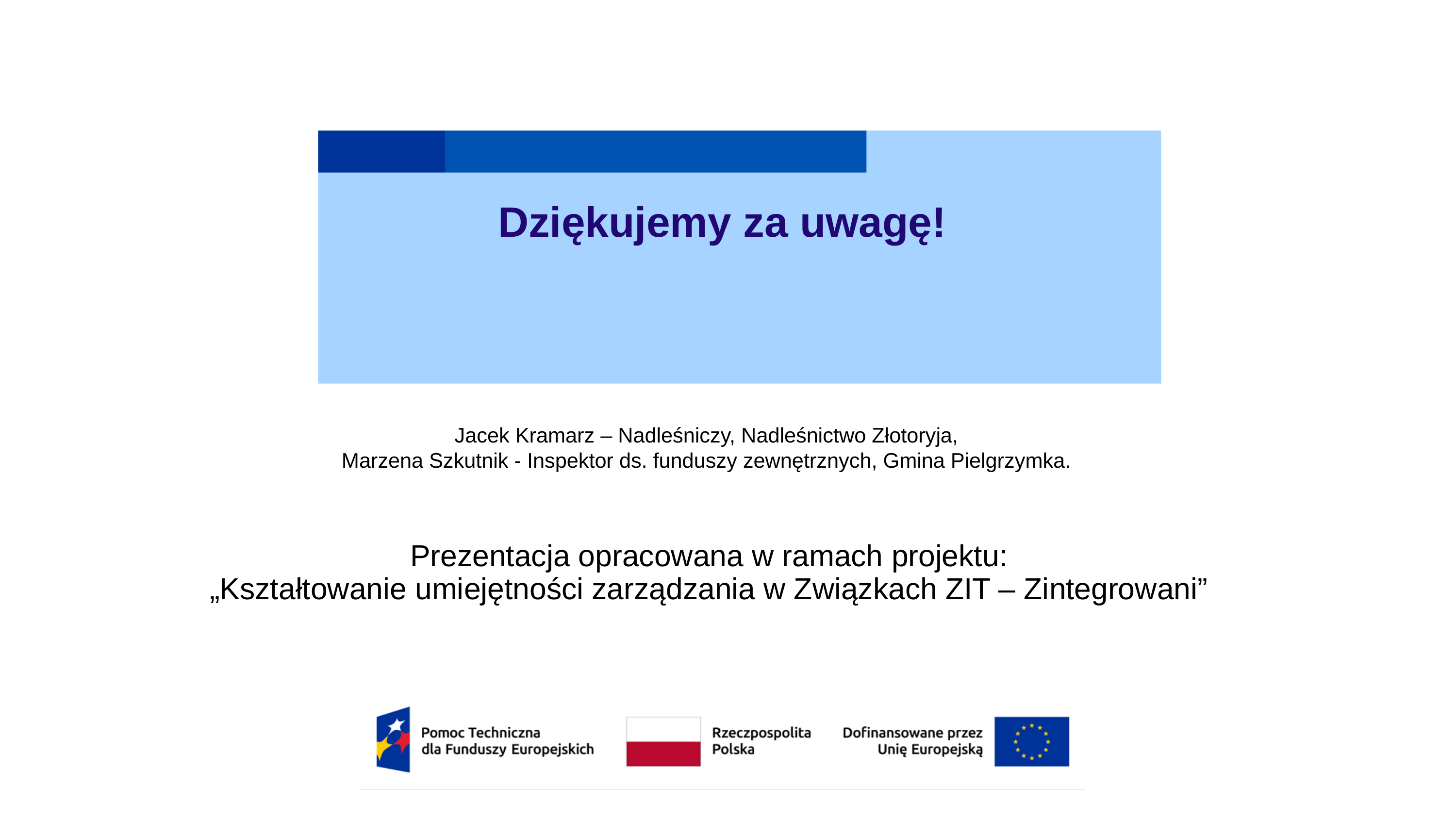

Dziękujemy za uwagę!
Jacek Kramarz – Nadleśniczy, Nadleśnictwo Złotoryja,
Marzena Szkutnik - Inspektor ds. funduszy zewnętrznych, Gmina Pielgrzymka.

Prezentacja opracowana w ramach projektu:
„Kształtowanie umiejętności zarządzania w Związkach ZIT – Zintegrowani”